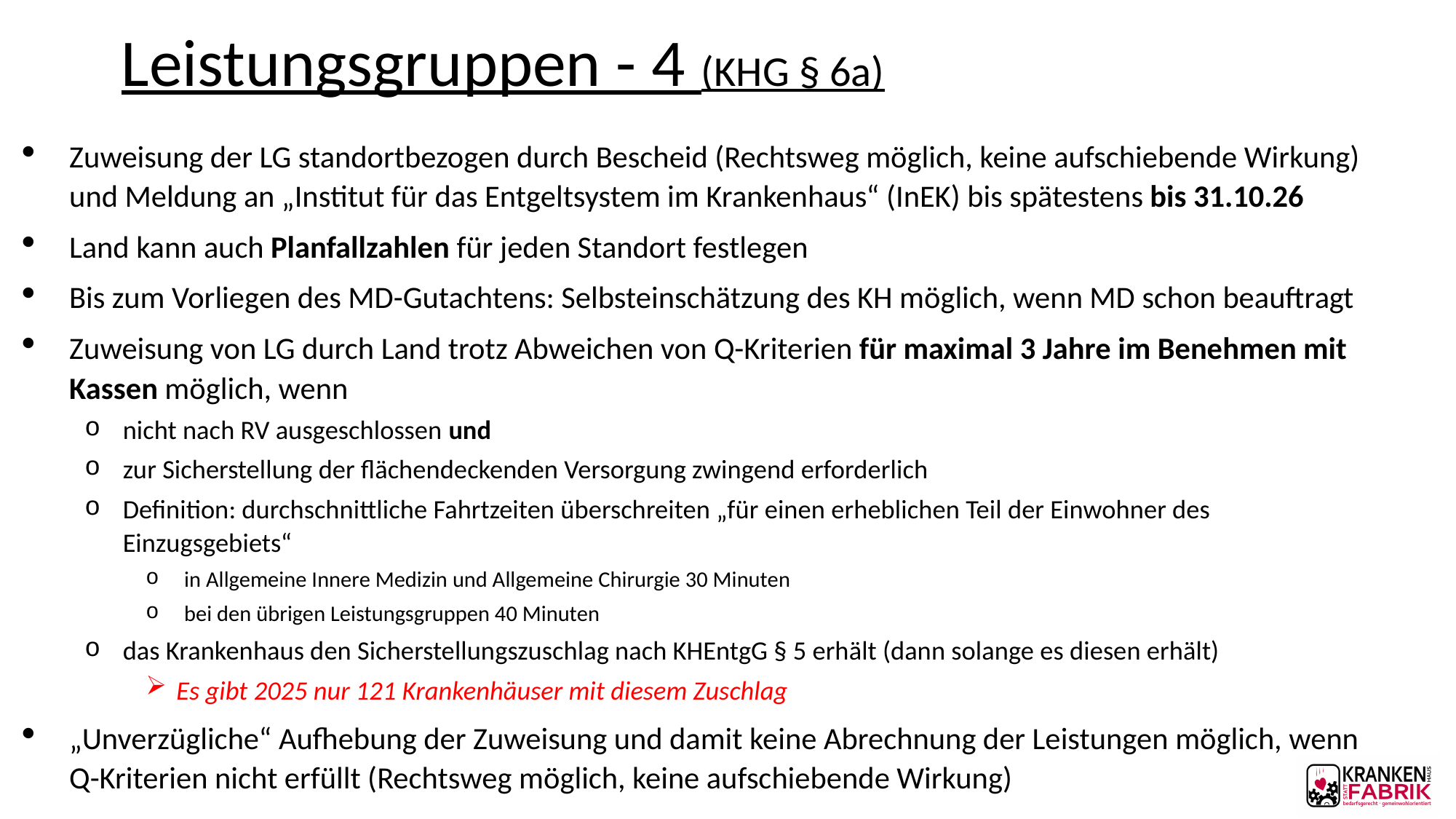

# Leistungsgruppen - 4 (KHG § 6a)
Zuweisung der LG standortbezogen durch Bescheid (Rechtsweg möglich, keine aufschiebende Wirkung) und Meldung an „Institut für das Entgeltsystem im Krankenhaus“ (InEK) bis spätestens bis 31.10.26
Land kann auch Planfallzahlen für jeden Standort festlegen
Bis zum Vorliegen des MD-Gutachtens: Selbsteinschätzung des KH möglich, wenn MD schon beauftragt
Zuweisung von LG durch Land trotz Abweichen von Q-Kriterien für maximal 3 Jahre im Benehmen mit Kassen möglich, wenn
nicht nach RV ausgeschlossen und
zur Sicherstellung der flächendeckenden Versorgung zwingend erforderlich
Definition: durchschnittliche Fahrtzeiten überschreiten „für einen erheblichen Teil der Einwohner des Einzugsgebiets“
in Allgemeine Innere Medizin und Allgemeine Chirurgie 30 Minuten
bei den übrigen Leistungsgruppen 40 Minuten
das Krankenhaus den Sicherstellungszuschlag nach KHEntgG § 5 erhält (dann solange es diesen erhält)
Es gibt 2025 nur 121 Krankenhäuser mit diesem Zuschlag
„Unverzügliche“ Aufhebung der Zuweisung und damit keine Abrechnung der Leistungen möglich, wenn Q-Kriterien nicht erfüllt (Rechtsweg möglich, keine aufschiebende Wirkung)